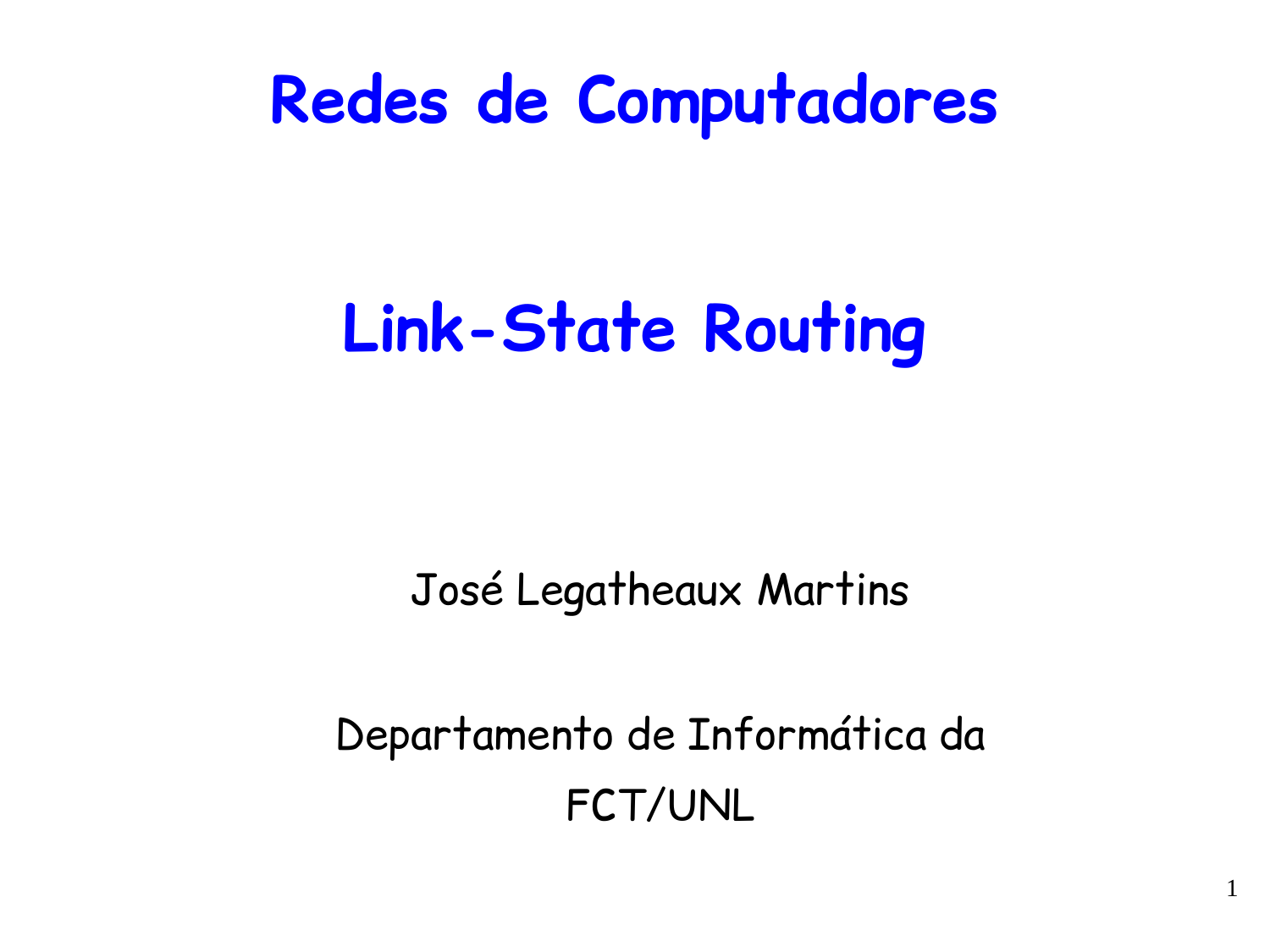

# Redes de Computadores Link-State Routing

José Legatheaux Martins

Departamento de Informática da
FCT/UNL
1